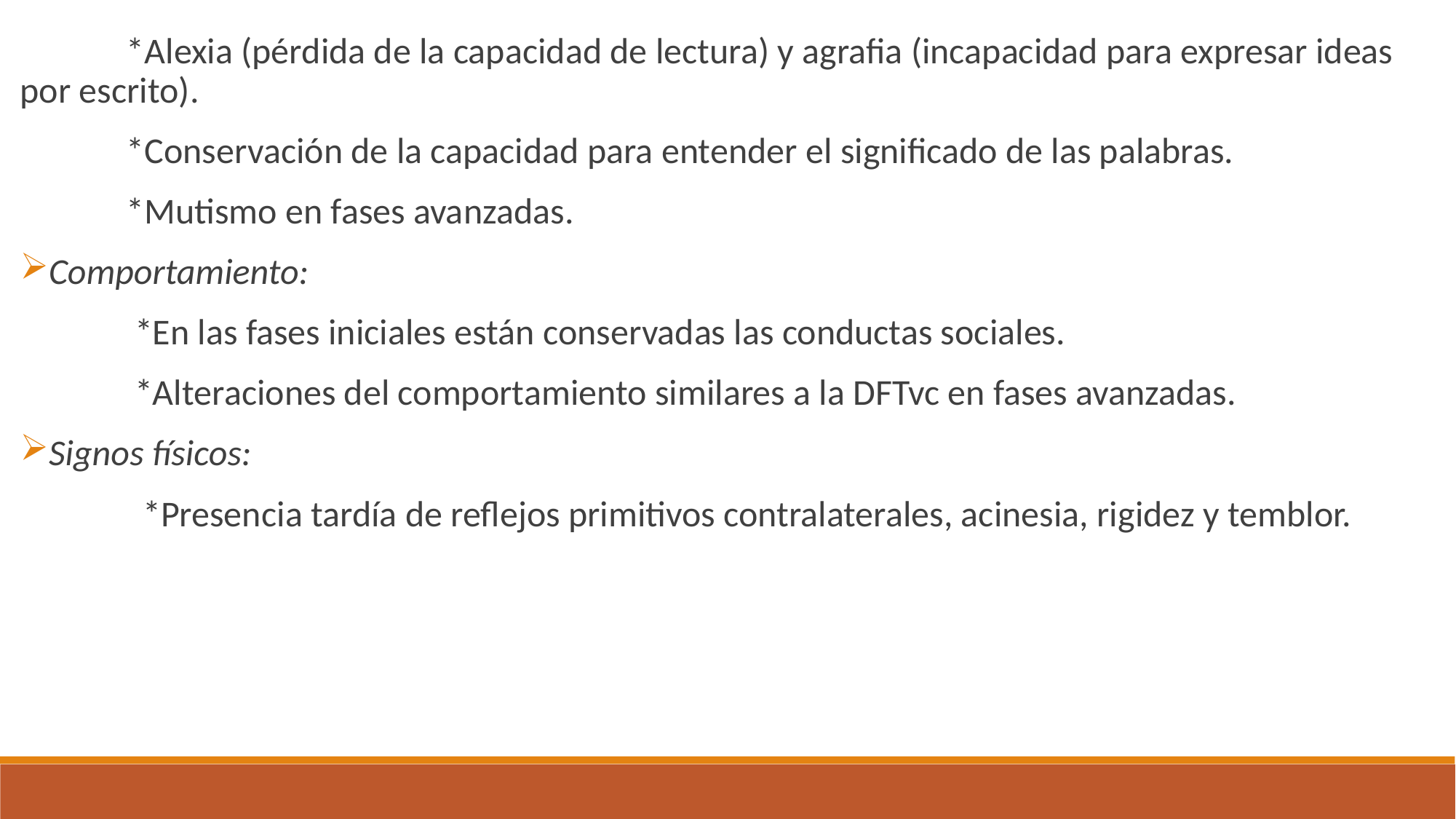

*Alexia (pérdida de la capacidad de lectura) y agrafia (incapacidad para expresar ideas por escrito).
             *Conservación de la capacidad para entender el significado de las palabras.
             *Mutismo en fases avanzadas.
Comportamiento:
              *En las fases iniciales están conservadas las conductas sociales.
              *Alteraciones del comportamiento similares a la DFTvc en fases avanzadas.
Signos físicos:
               *Presencia tardía de reflejos primitivos contralaterales, acinesia, rigidez y temblor.